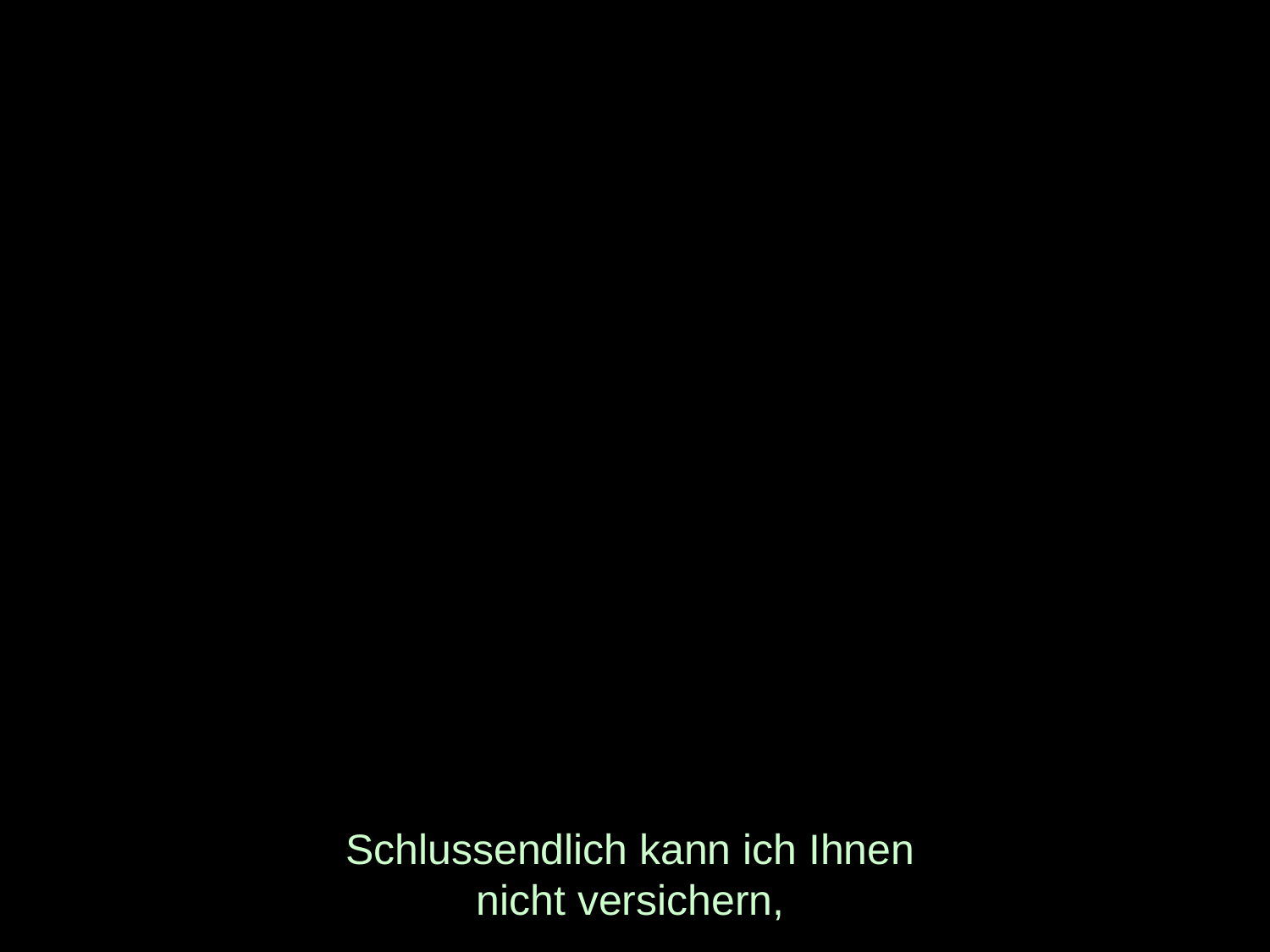

# Schlussendlich kann ich Ihnen nicht versichern,